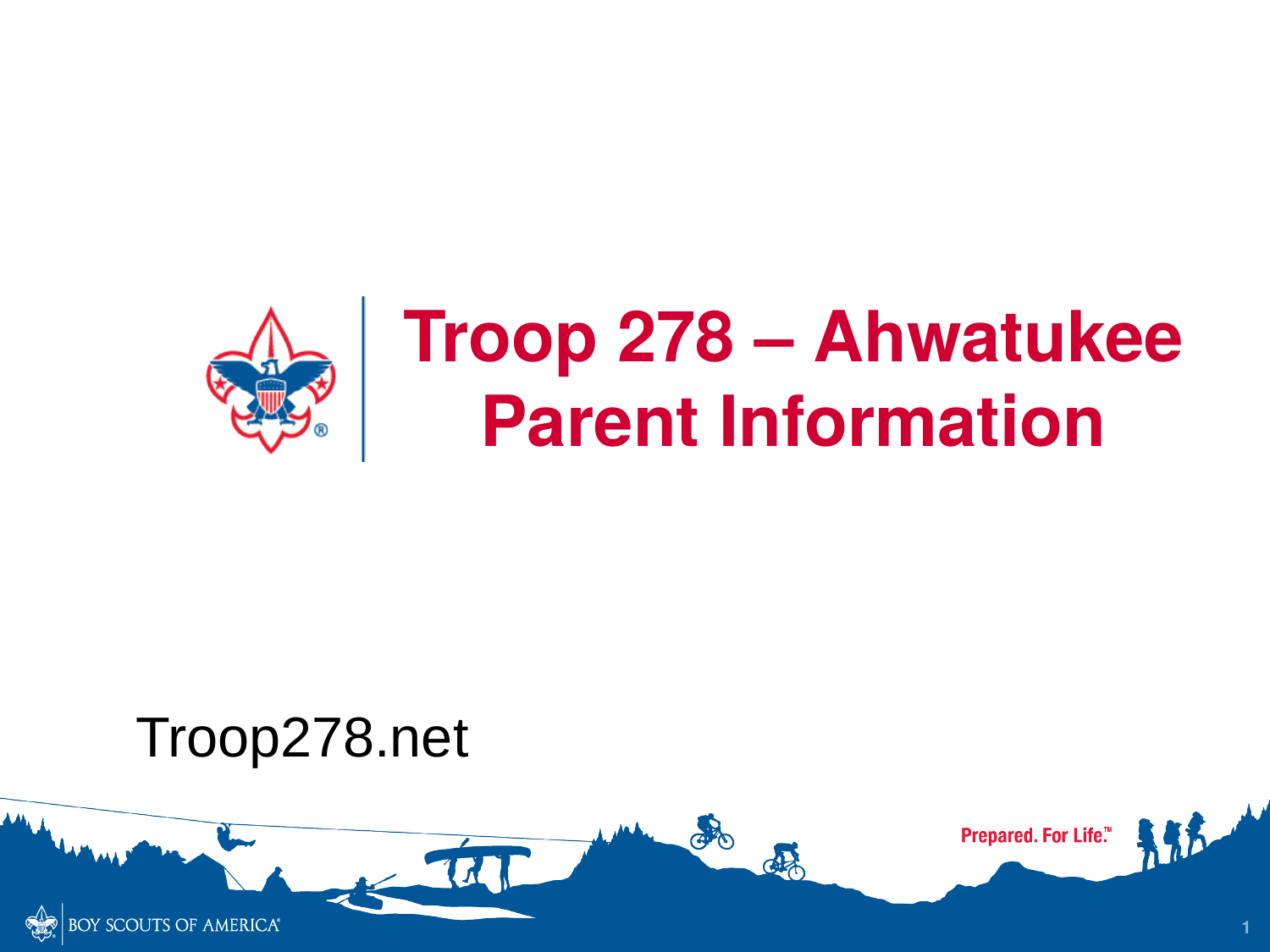

# Troop 278 – Ahwatukee Parent Information
Troop278.net
1